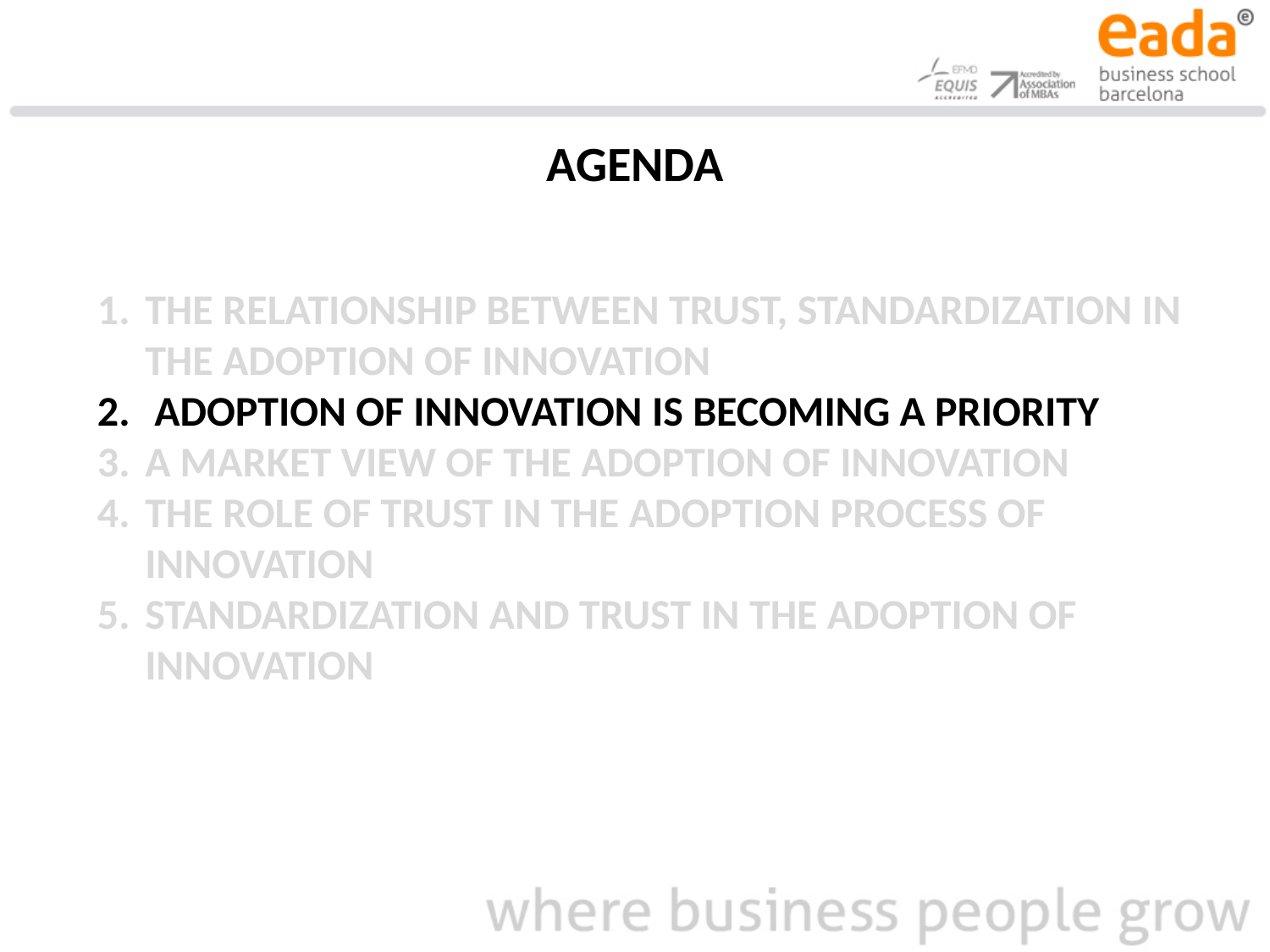

# AGENDA
THE RELATIONSHIP BETWEEN TRUST, STANDARDIZATION IN THE ADOPTION OF INNOVATION
 ADOPTION OF INNOVATION IS BECOMING A PRIORITY
A MARKET VIEW OF THE ADOPTION OF INNOVATION
THE ROLE OF TRUST IN THE ADOPTION PROCESS OF INNOVATION
STANDARDIZATION AND TRUST IN THE ADOPTION OF INNOVATION